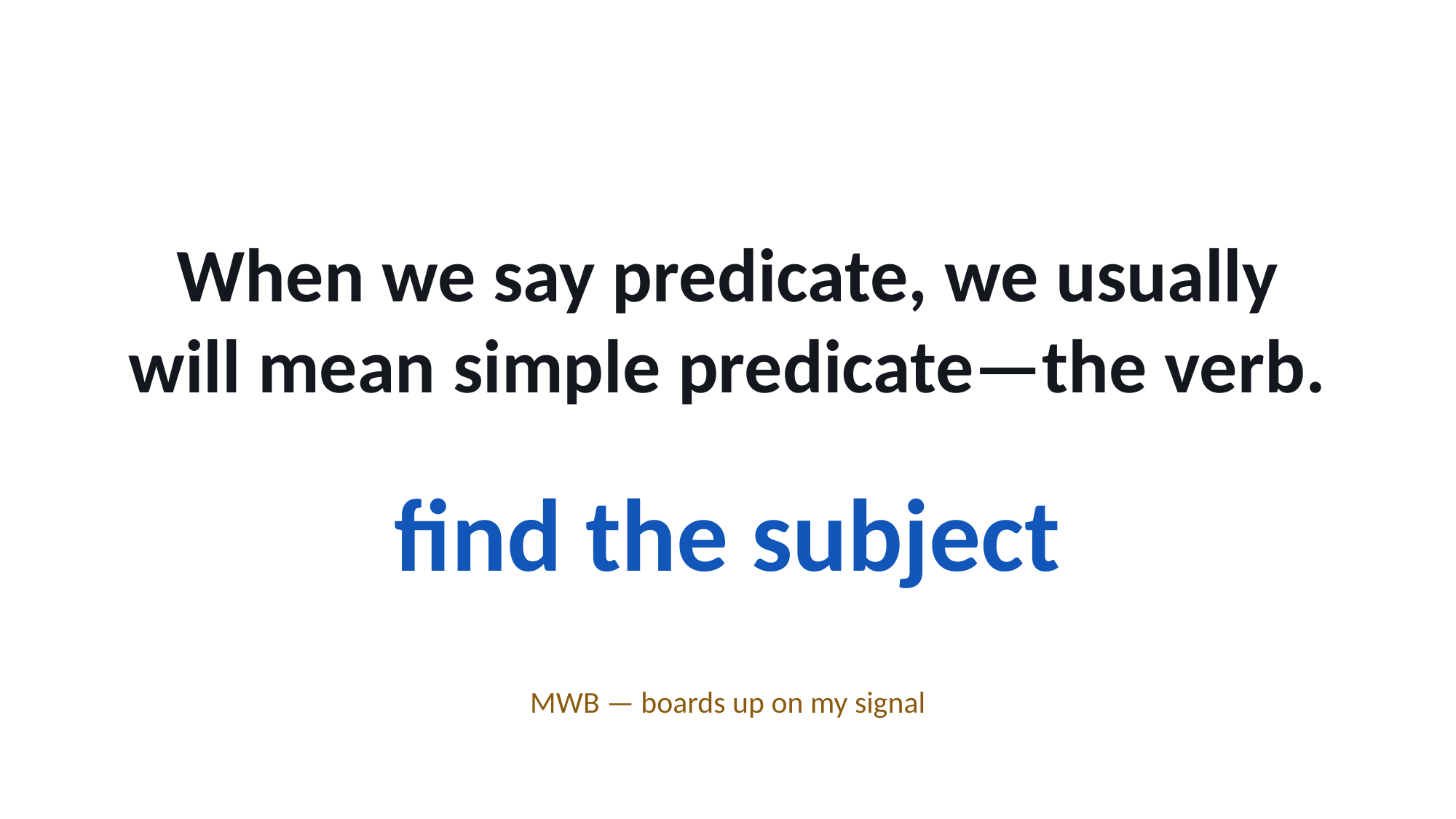

When we say predicate, we usually will mean simple predicate—the verb.
find the subject
MWB — boards up on my signal